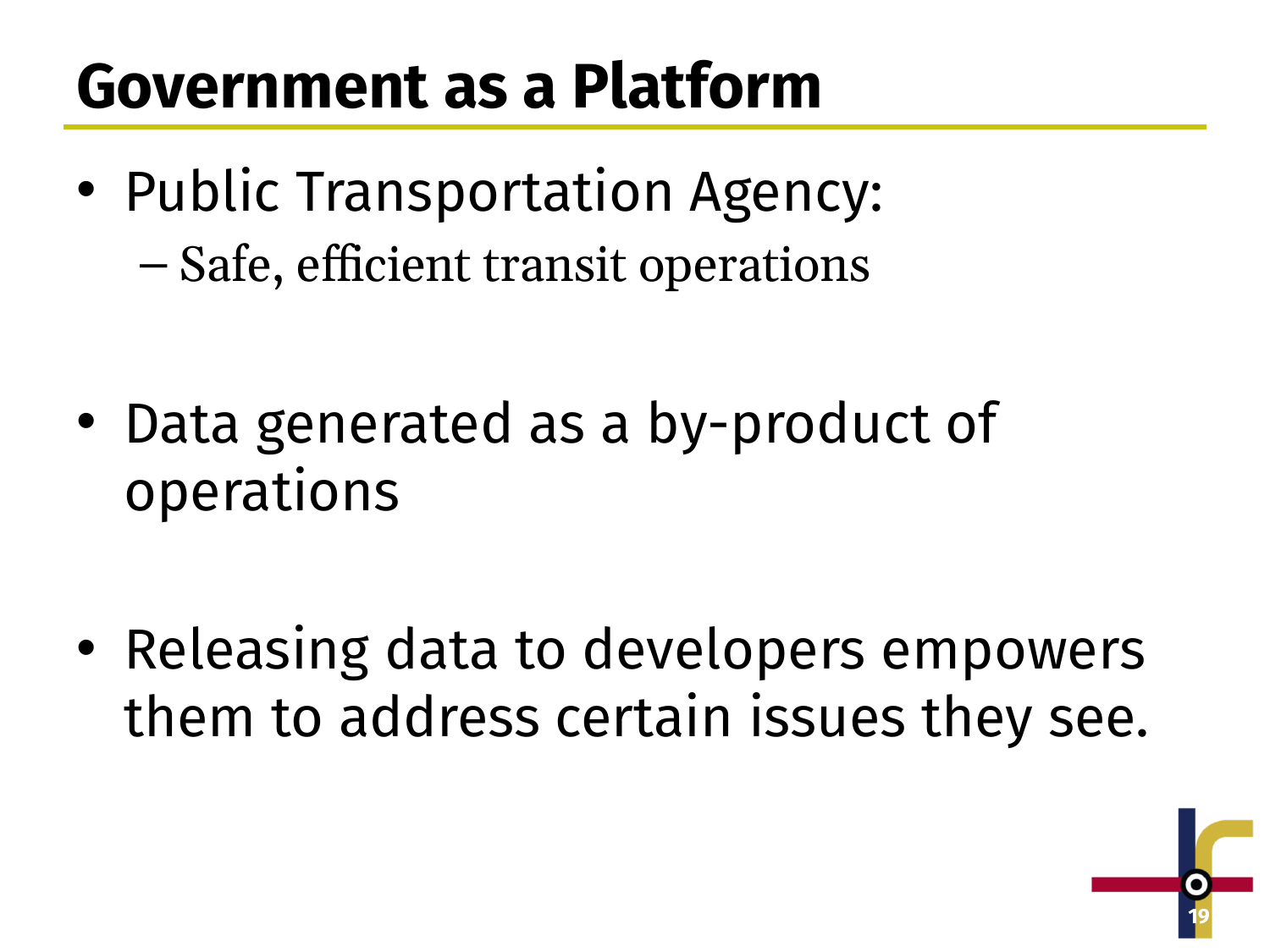

# Government as a Platform
Public Transportation Agency:
Safe, efficient transit operations

Data generated as a by-product of operations

Releasing data to developers empowers them to address certain issues they see.
19